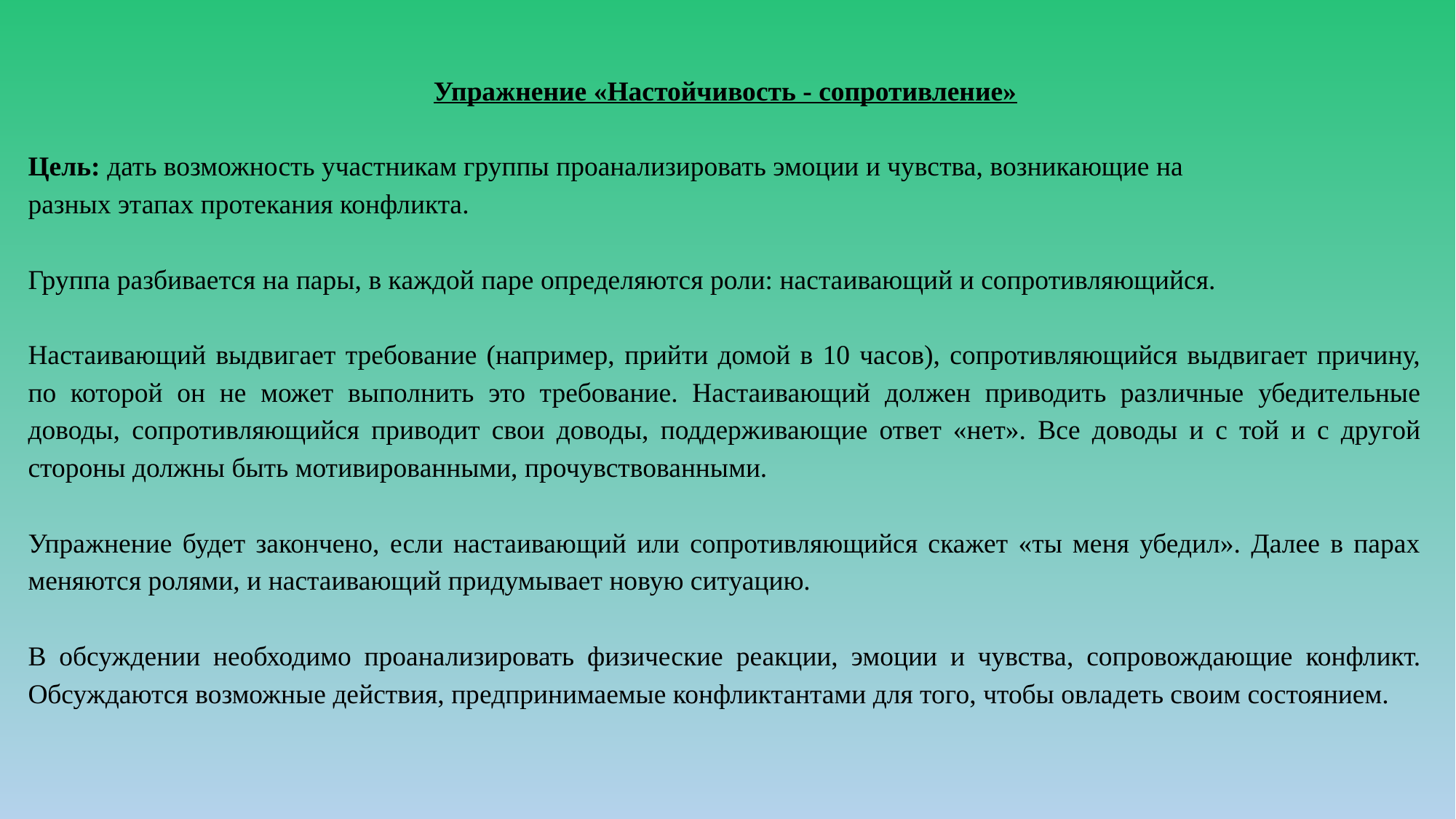

Упражнение «Настойчивость - сопротивление»

Цель: дать возможность участникам группы проанализировать эмоции и чувства, возникающие на
разных этапах протекания конфликта.

Группа разбивается на пары, в каждой паре определяются роли: настаивающий и сопротивляющийся.

Настаивающий выдвигает требование (например, прийти домой в 10 часов), сопротивляющийся выдвигает причину, по которой он не может выполнить это требование. Настаивающий должен приводить различные убедительные доводы, сопротивляющийся приводит свои доводы, поддерживающие ответ «нет». Все доводы и с той и с другой стороны должны быть мотивированными, прочувствованными.

Упражнение будет закончено, если настаивающий или сопротивляющийся скажет «ты меня убедил». Далее в парах меняются ролями, и настаивающий придумывает новую ситуацию.

В обсуждении необходимо проанализировать физические реакции, эмоции и чувства, сопровождающие конфликт. Обсуждаются возможные действия, предпринимаемые конфликтантами для того, чтобы овладеть своим состоянием.